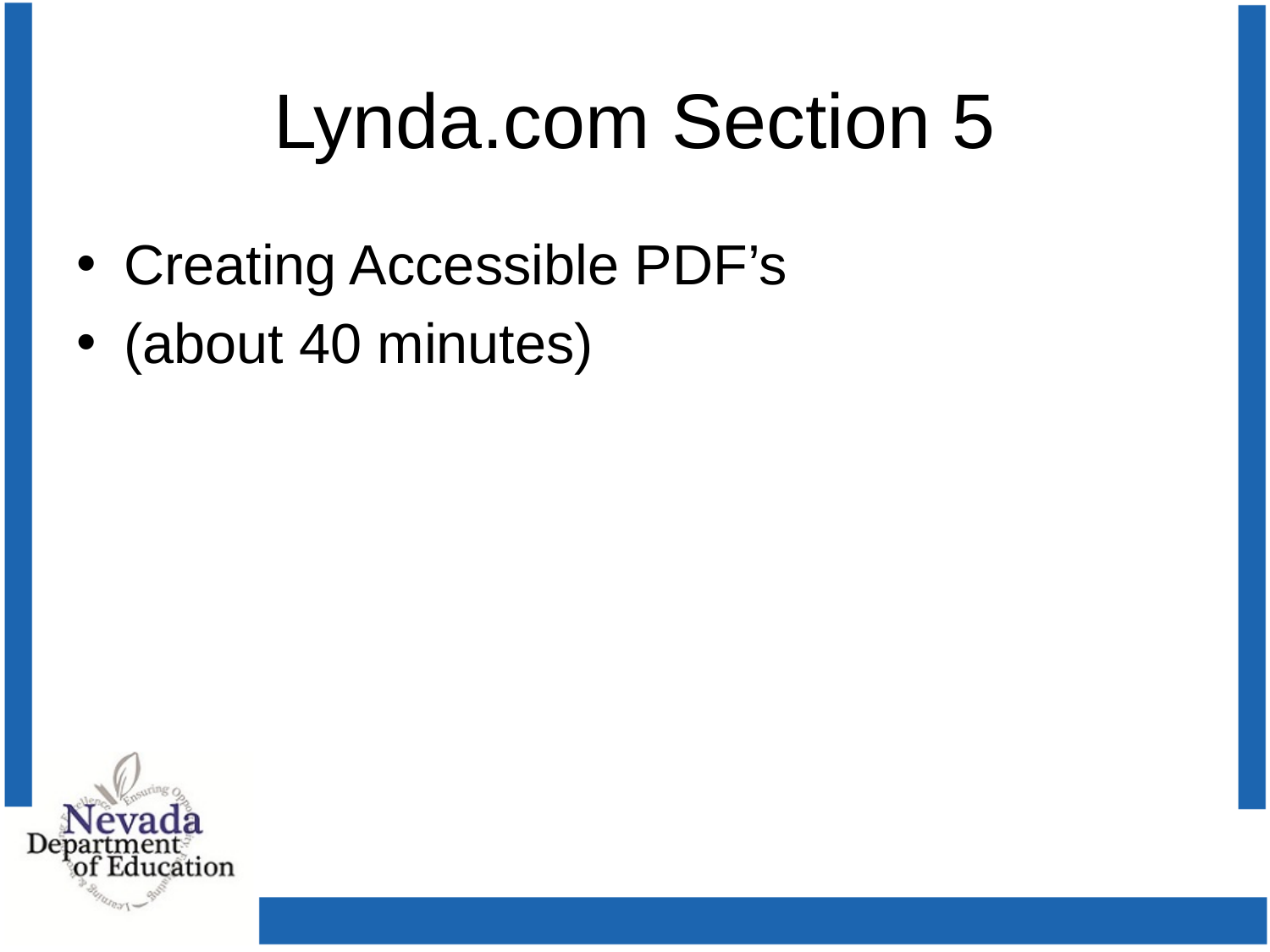

# Lynda.com Section 5
Creating Accessible PDF’s
(about 40 minutes)